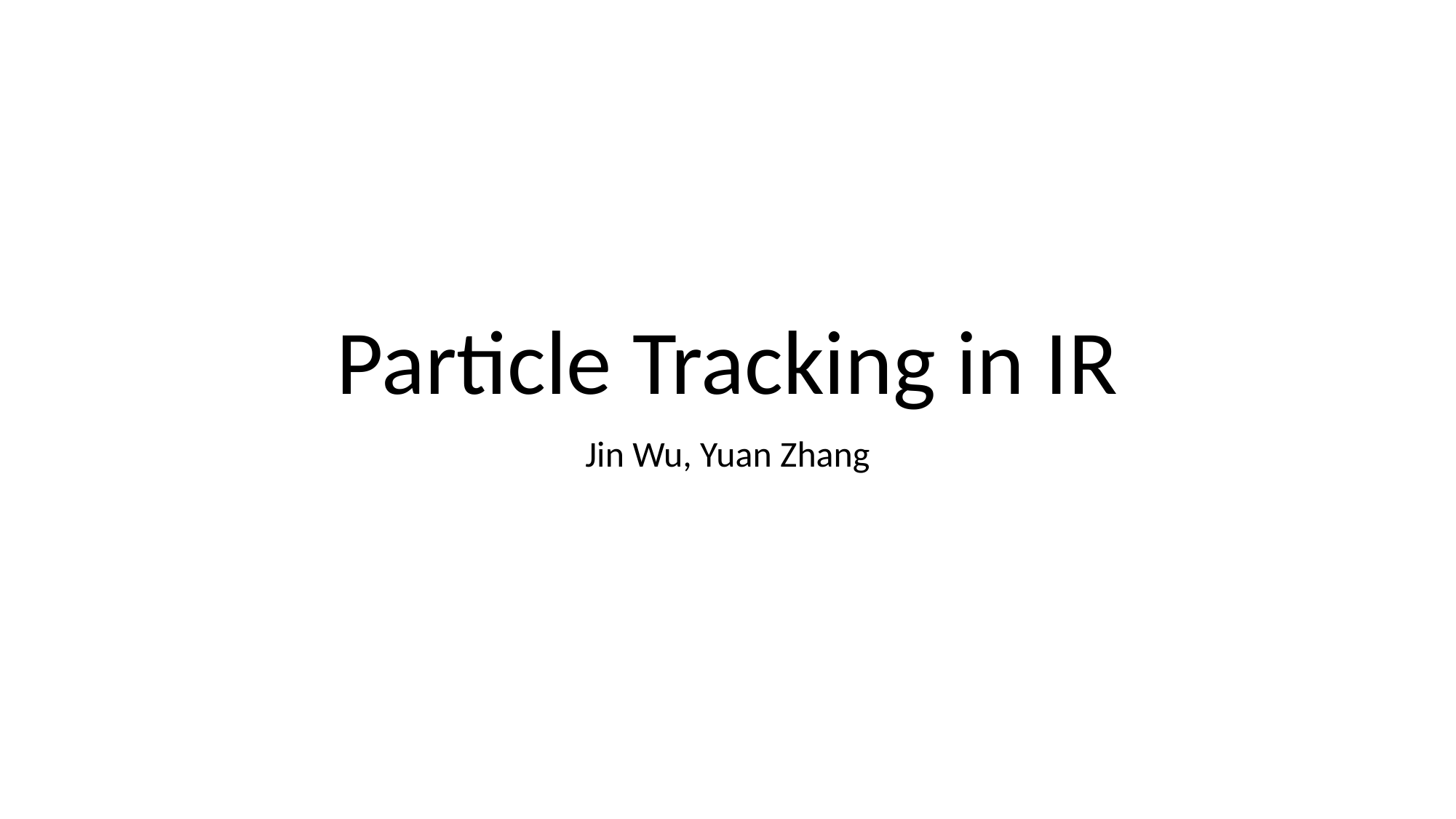

# Particle Tracking in IR
Jin Wu, Yuan Zhang